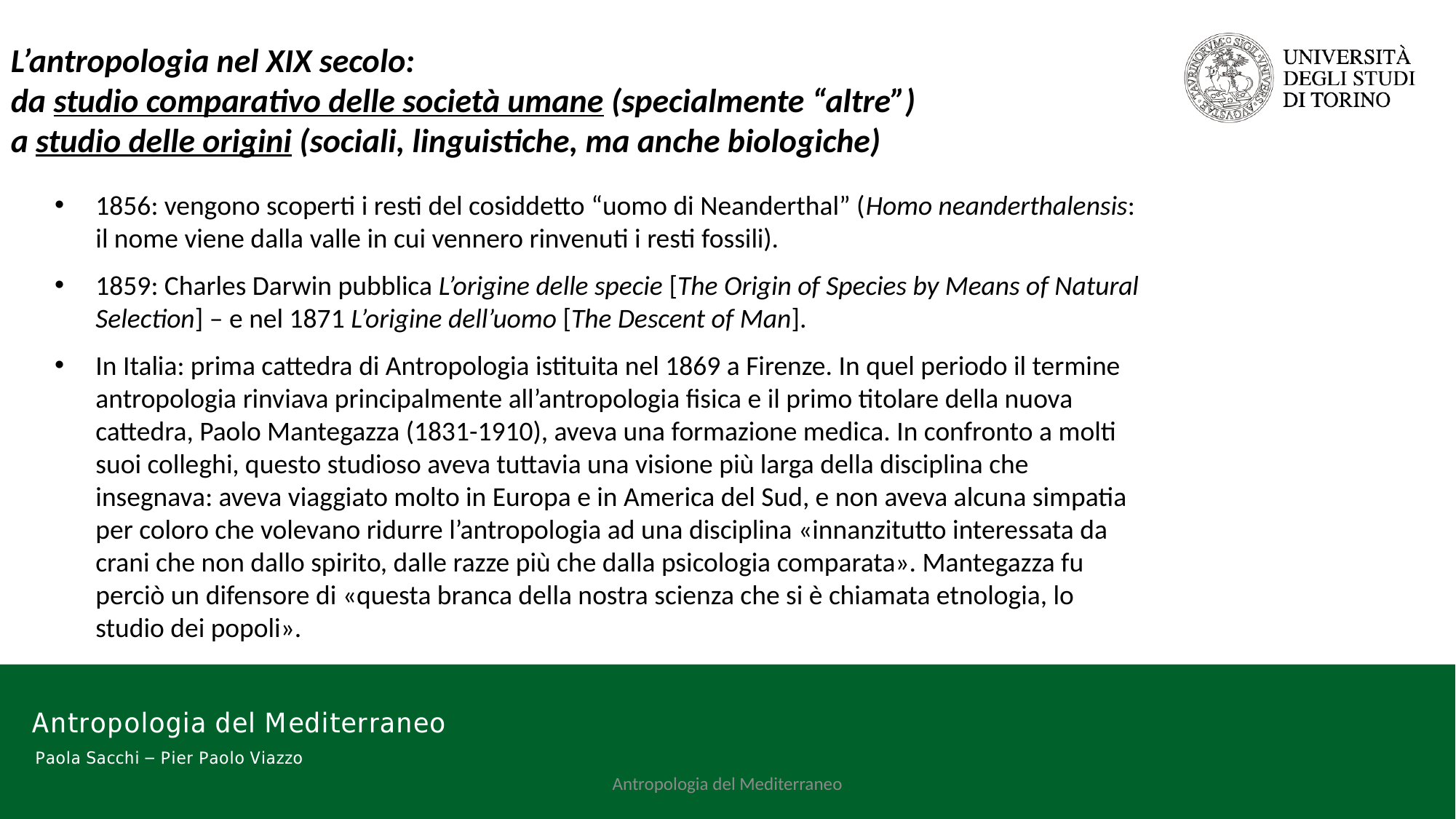

L’antropologia nel XIX secolo:
da studio comparativo delle società umane (specialmente “altre”)
a studio delle origini (sociali, linguistiche, ma anche biologiche)

1856: vengono scoperti i resti del cosiddetto “uomo di Neanderthal” (Homo neanderthalensis: il nome viene dalla valle in cui vennero rinvenuti i resti fossili).
1859: Charles Darwin pubblica L’origine delle specie [The Origin of Species by Means of Natural Selection] – e nel 1871 L’origine dell’uomo [The Descent of Man].
In Italia: prima cattedra di Antropologia istituita nel 1869 a Firenze. In quel periodo il termine antropologia rinviava principalmente all’antropologia fisica e il primo titolare della nuova cattedra, Paolo Mantegazza (1831-1910), aveva una formazione medica. In confronto a molti suoi colleghi, questo studioso aveva tuttavia una visione più larga della disciplina che insegnava: aveva viaggiato molto in Europa e in America del Sud, e non aveva alcuna simpatia per coloro che volevano ridurre l’antropologia ad una disciplina «innanzitutto interessata da crani che non dallo spirito, dalle razze più che dalla psicologia comparata». Mantegazza fu perciò un difensore di «questa branca della nostra scienza che si è chiamata etnologia, lo studio dei popoli».
Antropologia del Mediterraneo

Paola Sacchi – Pier Paolo Viazzo

Antropologia del Mediterraneo